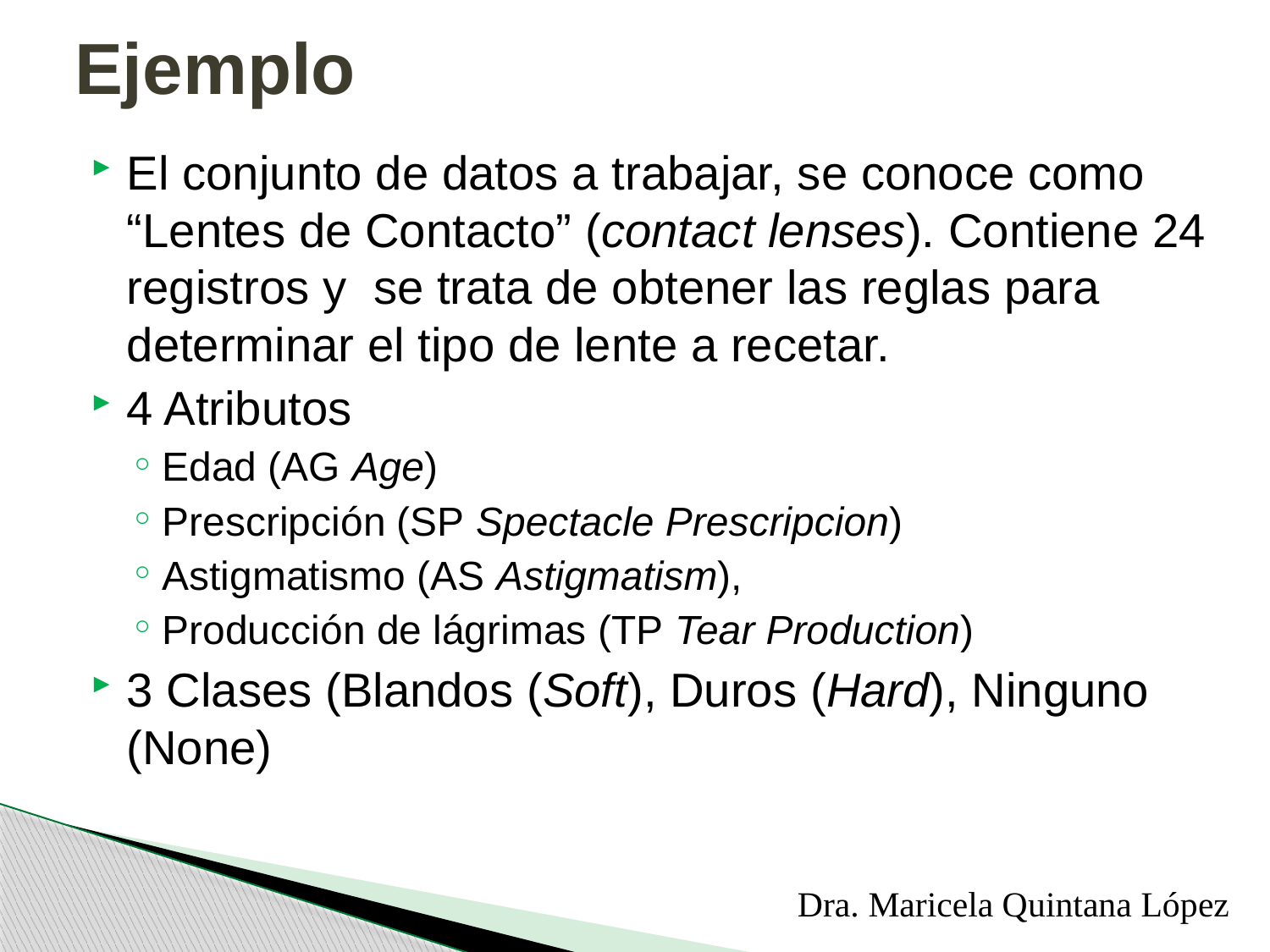

# Ejemplo
El conjunto de datos a trabajar, se conoce como “Lentes de Contacto” (contact lenses). Contiene 24 registros y  se trata de obtener las reglas para determinar el tipo de lente a recetar.
4 Atributos
Edad (AG Age)
Prescripción (SP Spectacle Prescripcion)
Astigmatismo (AS Astigmatism),
Producción de lágrimas (TP Tear Production)
3 Clases (Blandos (Soft), Duros (Hard), Ninguno (None)

Dra. Maricela Quintana López